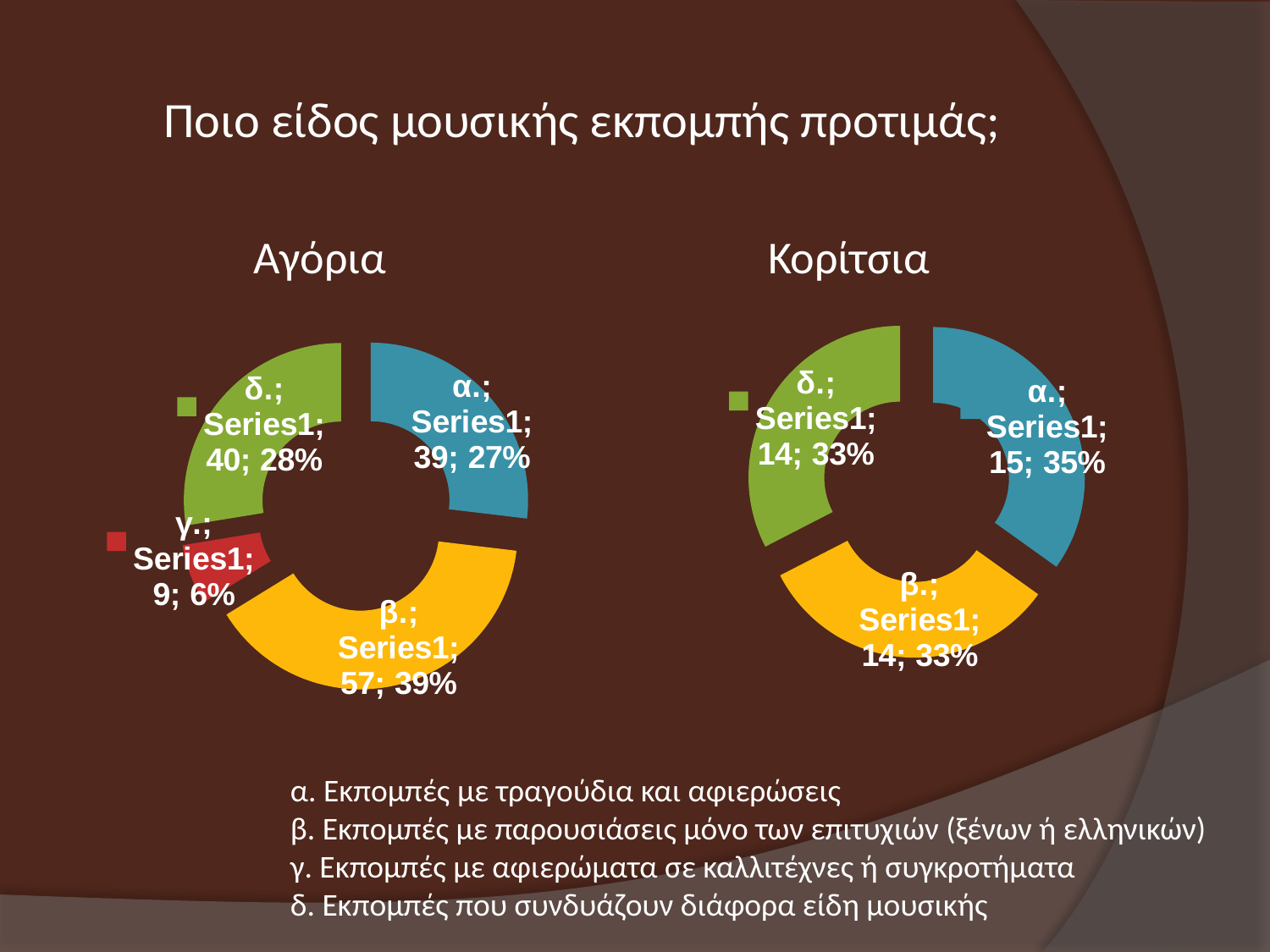

# Ποιο είδος μουσικής εκπομπής προτιμάς;
Αγόρια

Κορίτσια

### Chart

| Category |  |
|---|---|
| α. | 15.0 |
| β. | 14.0 |
| γ. | 0.0 |
| δ. | 14.0 |

### Chart

| Category |  |
|---|---|
| α. | 39.0 |
| β. | 57.0 |
| γ. | 9.0 |
| δ. | 40.0 |
α. Εκπομπές με τραγούδια και αφιερώσεις
β. Εκπομπές με παρουσιάσεις μόνο των επιτυχιών (ξένων ή ελληνικών)
γ. Εκπομπές με αφιερώματα σε καλλιτέχνες ή συγκροτήματα
δ. Εκπομπές που συνδυάζουν διάφορα είδη μουσικής